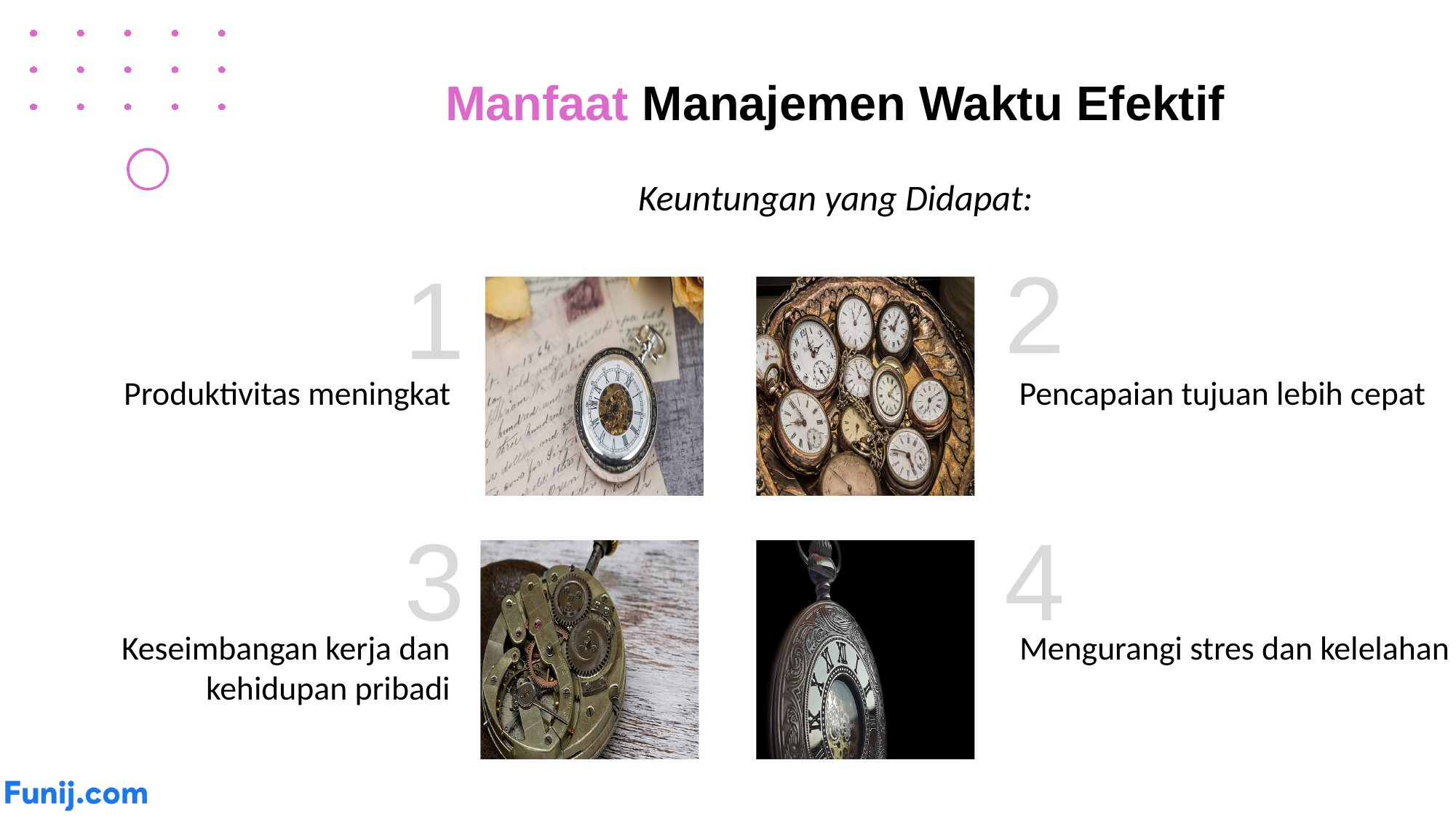

Manfaat Manajemen Waktu Efektif
Keuntungan yang Didapat:
2
1

Produktivitas meningkat
Pencapaian tujuan lebih cepat
4
3

Keseimbangan kerja dan kehidupan pribadi
Mengurangi stres dan kelelahan